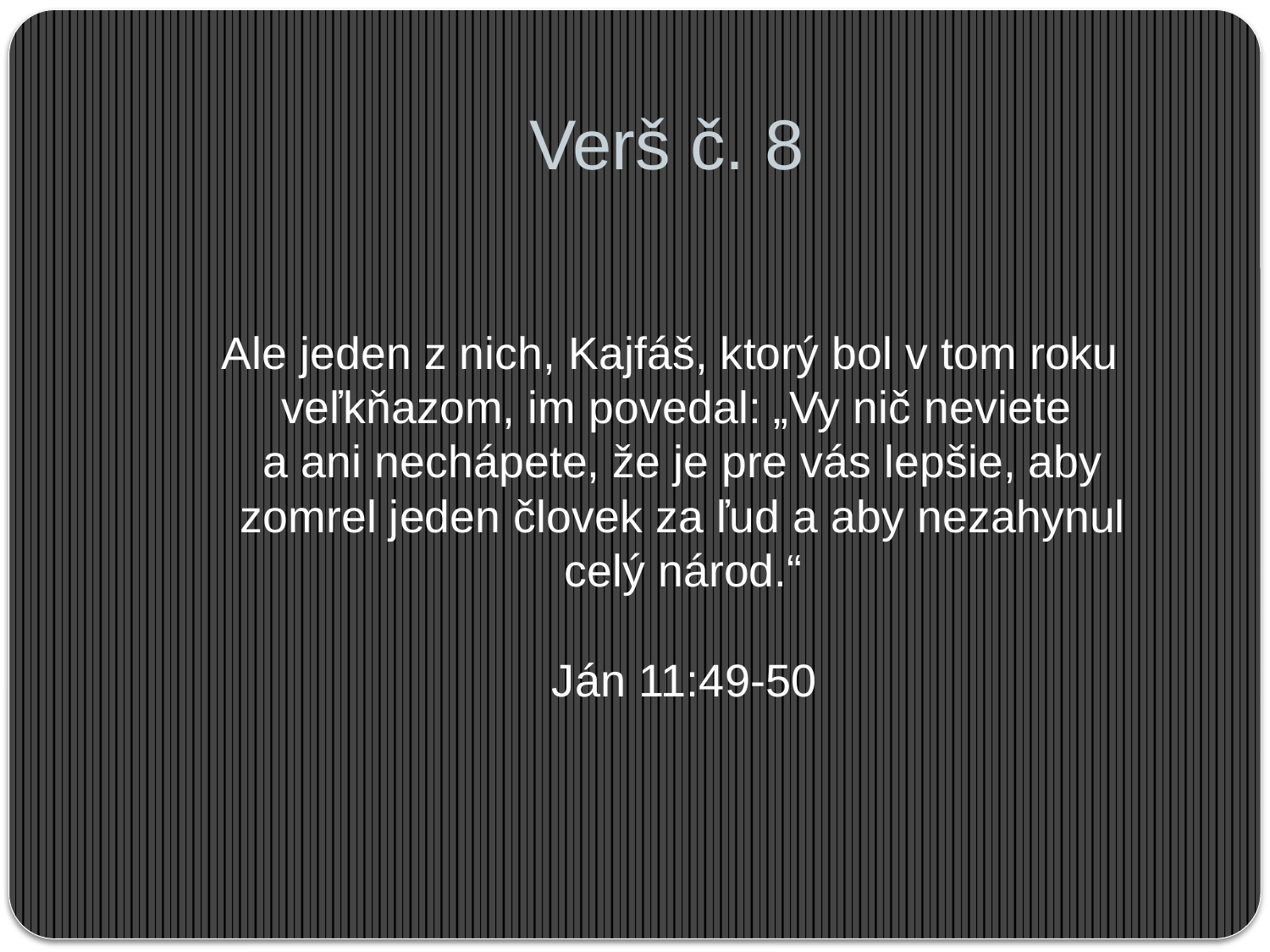

# Verš č. 8
 Ale jeden z nich, Kajfáš, ktorý bol v tom roku veľkňazom, im povedal: „Vy nič neviete 
a ani nechápete, že je pre vás lepšie, aby zomrel jeden človek za ľud a aby nezahynul celý národ.“
Ján 11:49-50